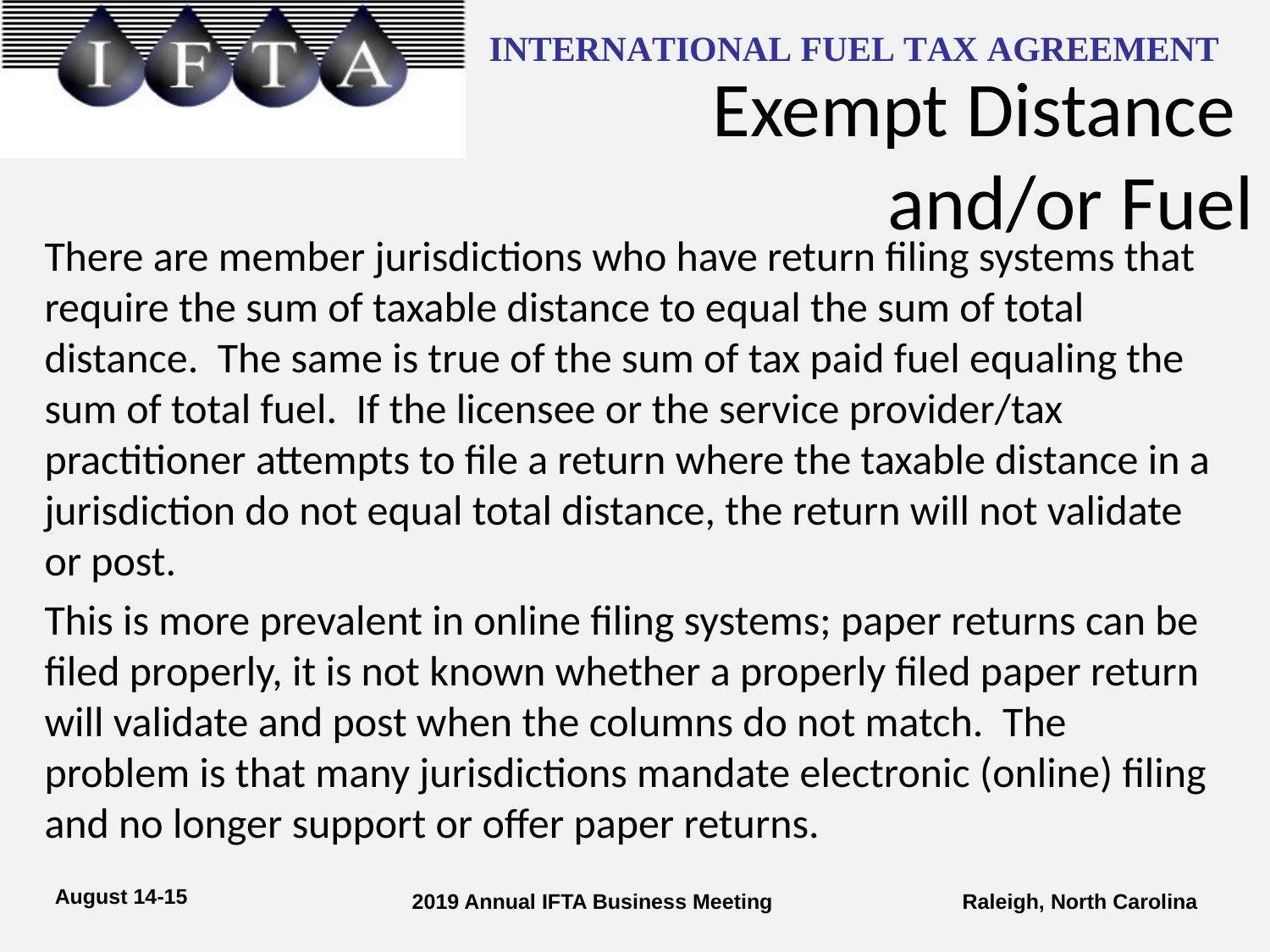

# Exempt Distance and/or Fuel
There are member jurisdictions who have return filing systems that require the sum of taxable distance to equal the sum of total distance.  The same is true of the sum of tax paid fuel equaling the sum of total fuel.  If the licensee or the service provider/tax practitioner attempts to file a return where the taxable distance in a jurisdiction do not equal total distance, the return will not validate or post.
This is more prevalent in online filing systems; paper returns can be filed properly, it is not known whether a properly filed paper return will validate and post when the columns do not match.  The problem is that many jurisdictions mandate electronic (online) filing and no longer support or offer paper returns.